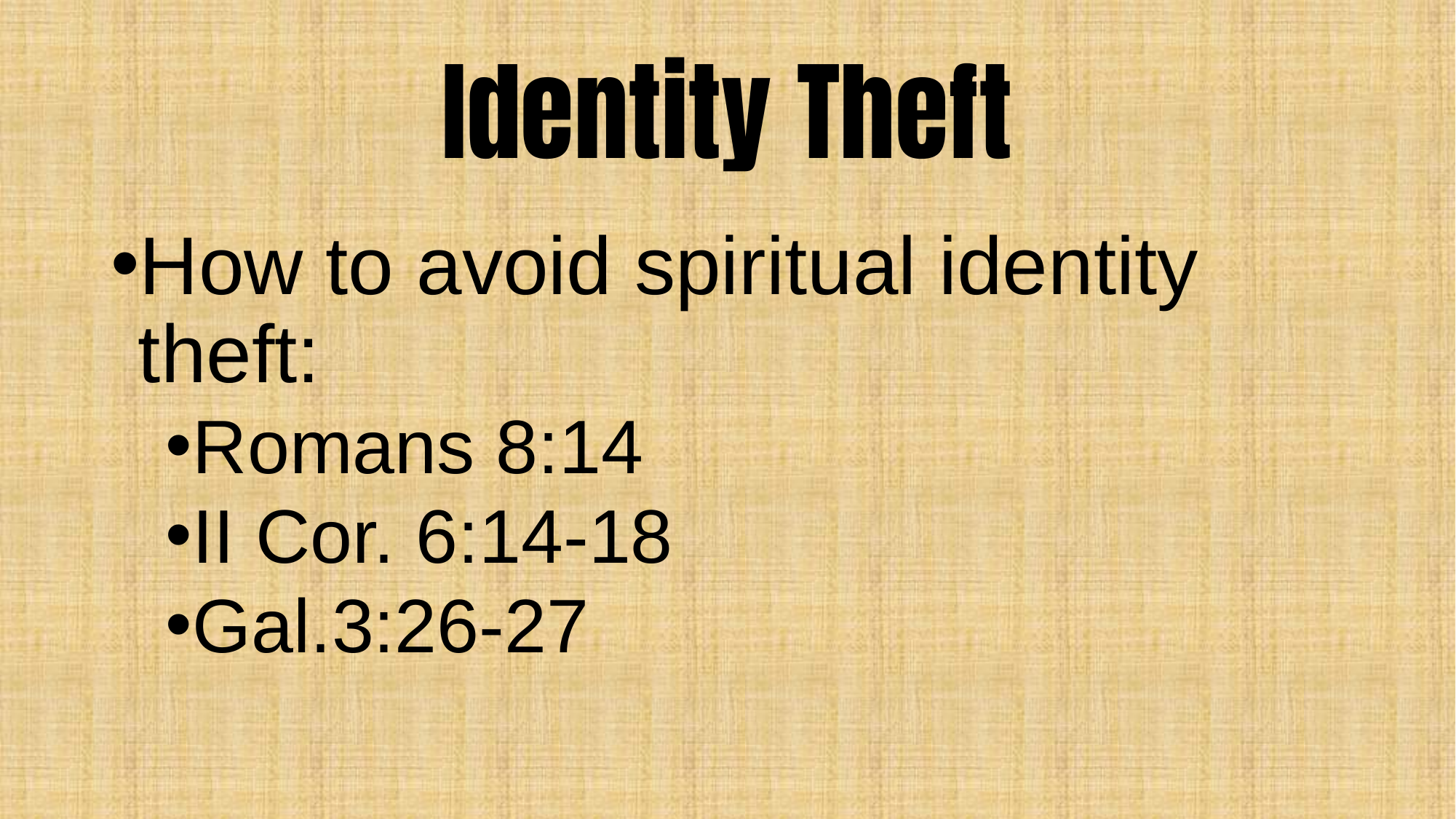

# Identity Theft
How to avoid spiritual identity theft:
Romans 8:14
II Cor. 6:14-18
Gal.3:26-27